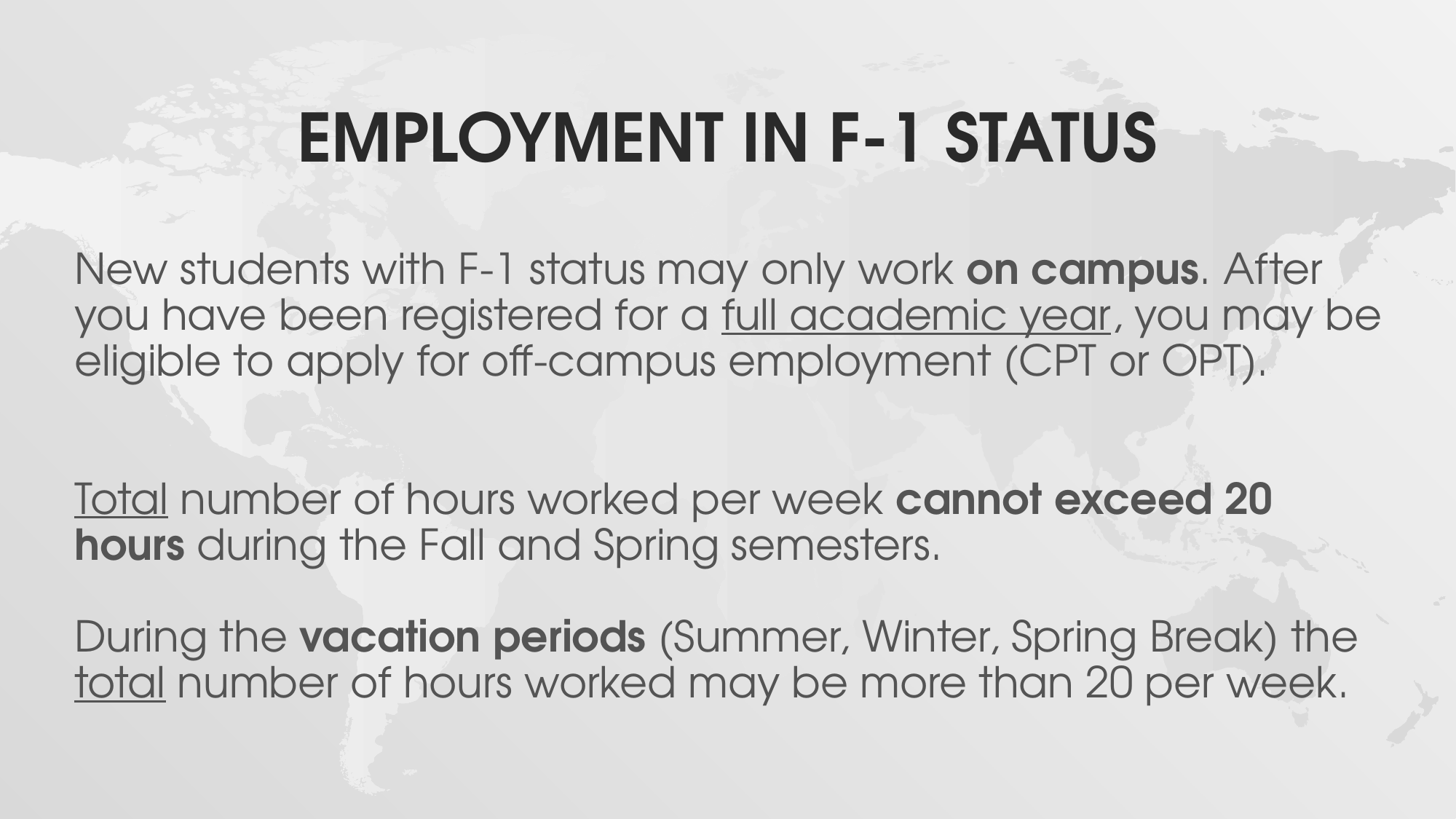

# EMPLOYMENT in F-1 status

New students with F-1 status may only work on campus. After you have been registered for a full academic year, you may be eligible to apply for off-campus employment (CPT or OPT).

Total number of hours worked per week cannot exceed 20 hours during the Fall and Spring semesters.

During the vacation periods (Summer, Winter, Spring Break) the total number of hours worked may be more than 20 per week.